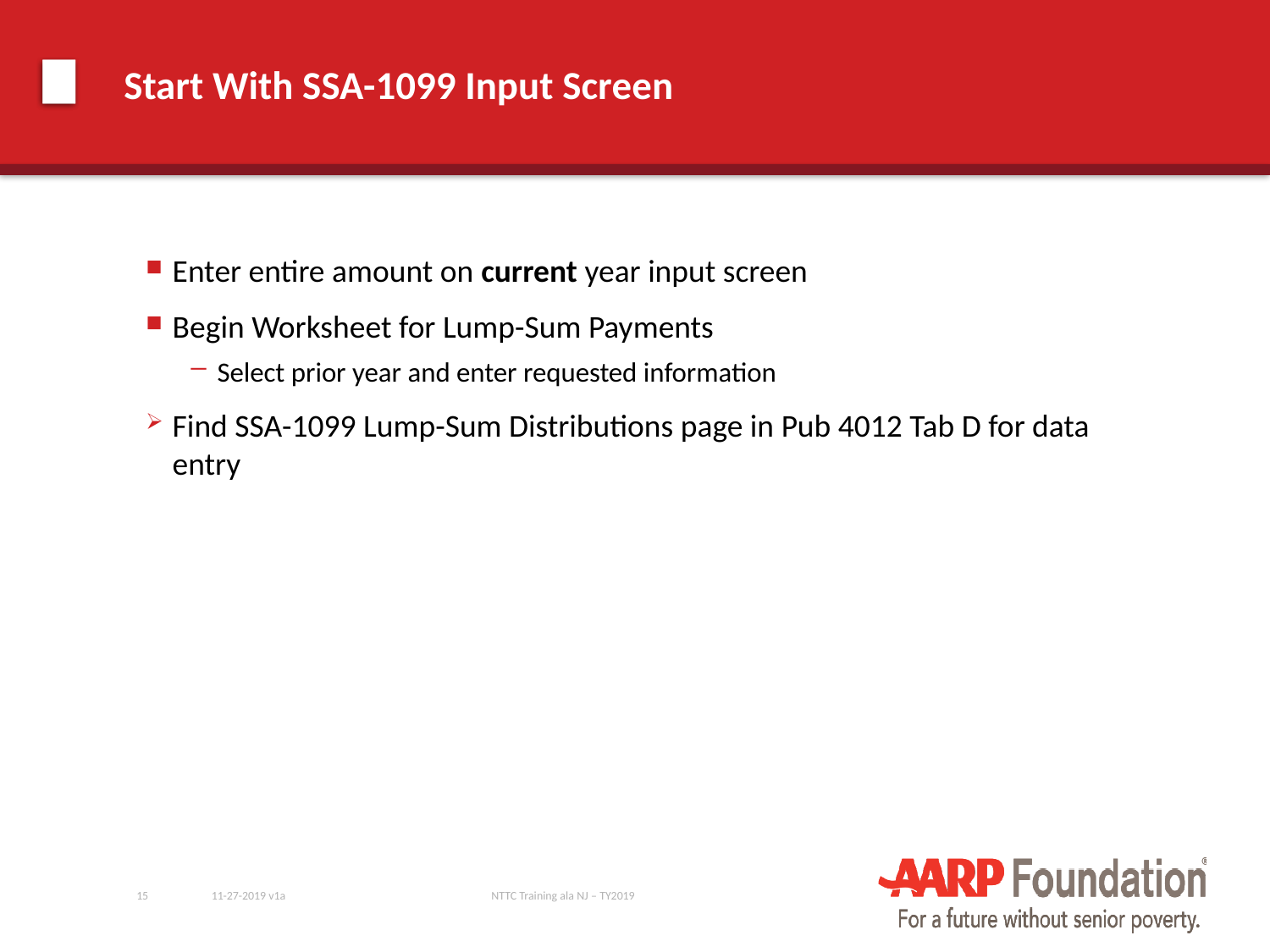

# Start With SSA-1099 Input Screen
Enter entire amount on current year input screen
Begin Worksheet for Lump-Sum Payments
Select prior year and enter requested information
Find SSA-1099 Lump-Sum Distributions page in Pub 4012 Tab D for data entry

15
11-27-2019 v1a
NTTC Training ala NJ – TY2019